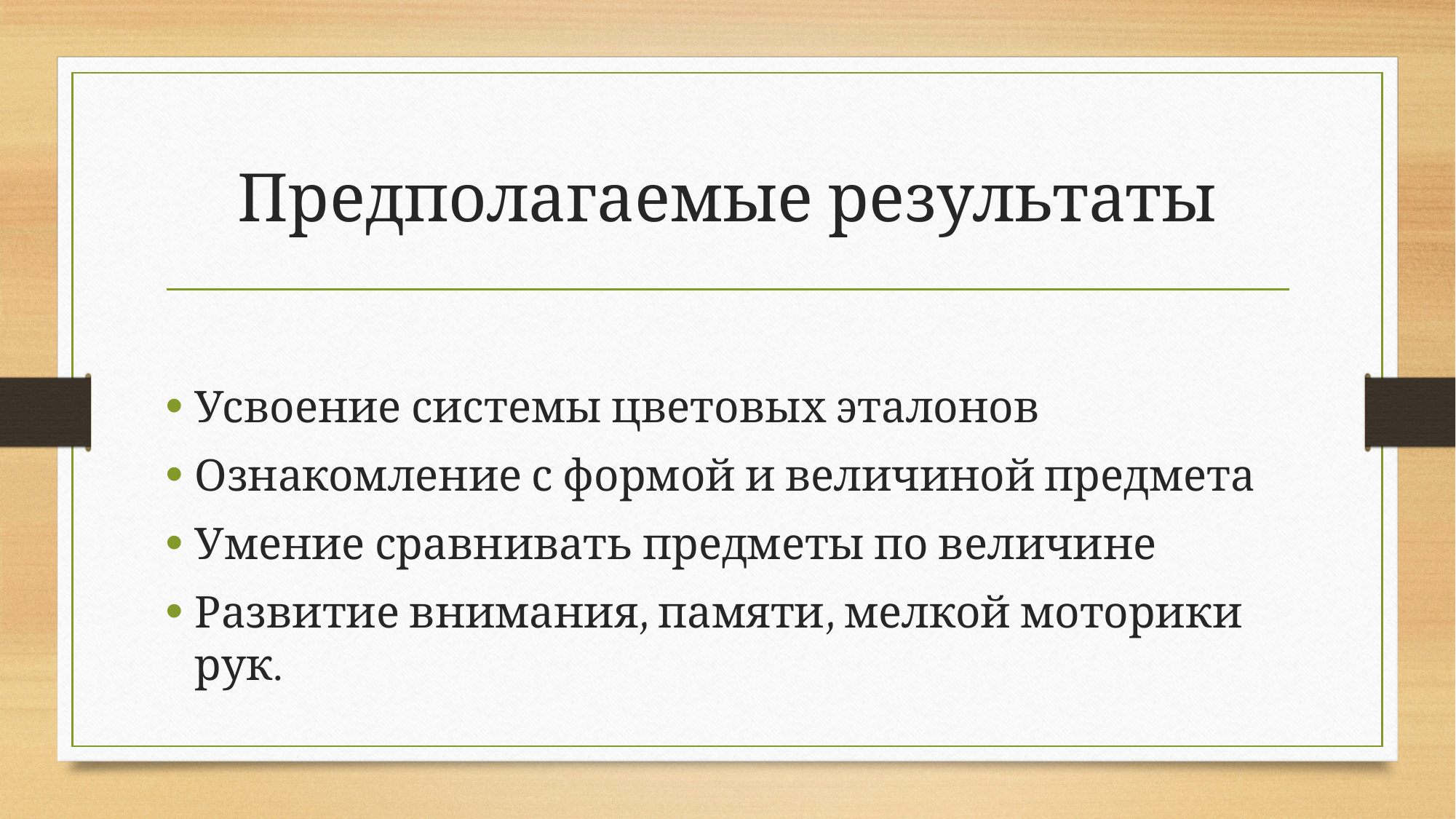

# Предполагаемые результаты

Усвоение системы цветовых эталонов
Ознакомление с формой и величиной предмета
Умение сравнивать предметы по величине
Развитие внимания, памяти, мелкой моторики рук.